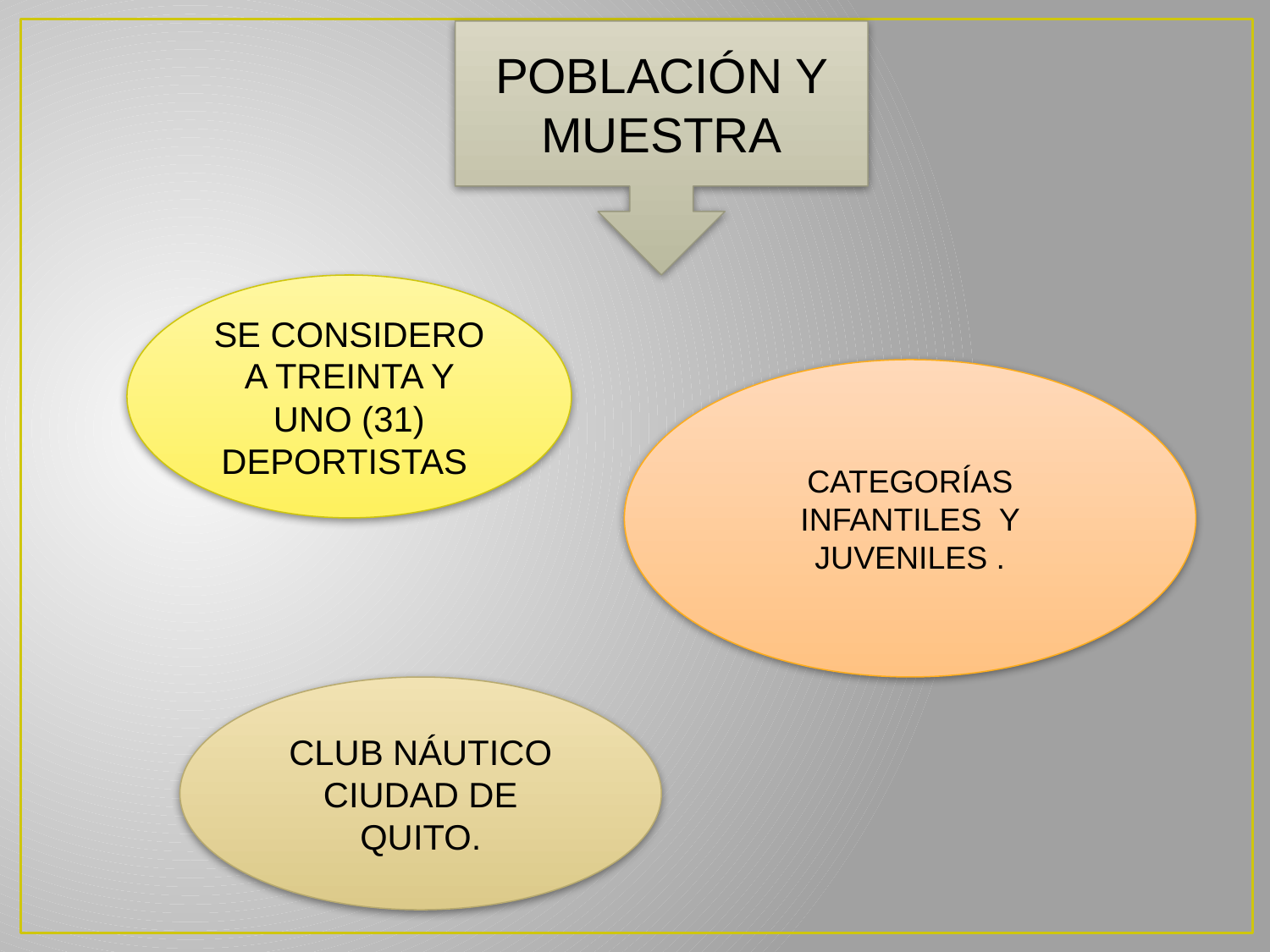

POBLACIÓN Y MUESTRA
SE CONSIDERO A TREINTA Y UNO (31) DEPORTISTAS
CATEGORÍAS INFANTILES  Y JUVENILES .
CLUB NÁUTICO CIUDAD DE QUITO.